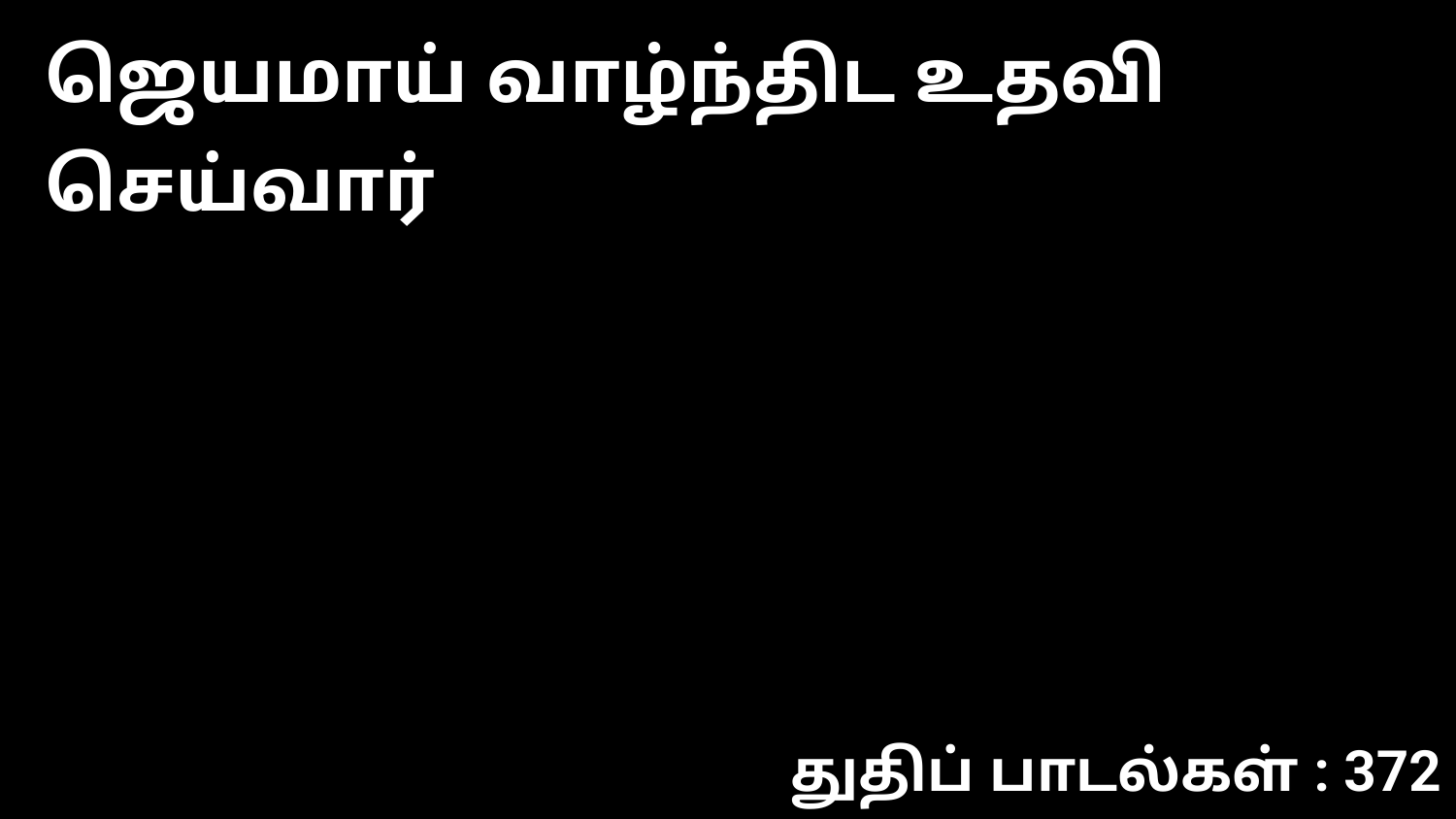

ஜெயமாய் வாழ்ந்திட உதவி செய்வார்
துதிப் பாடல்கள் : 372